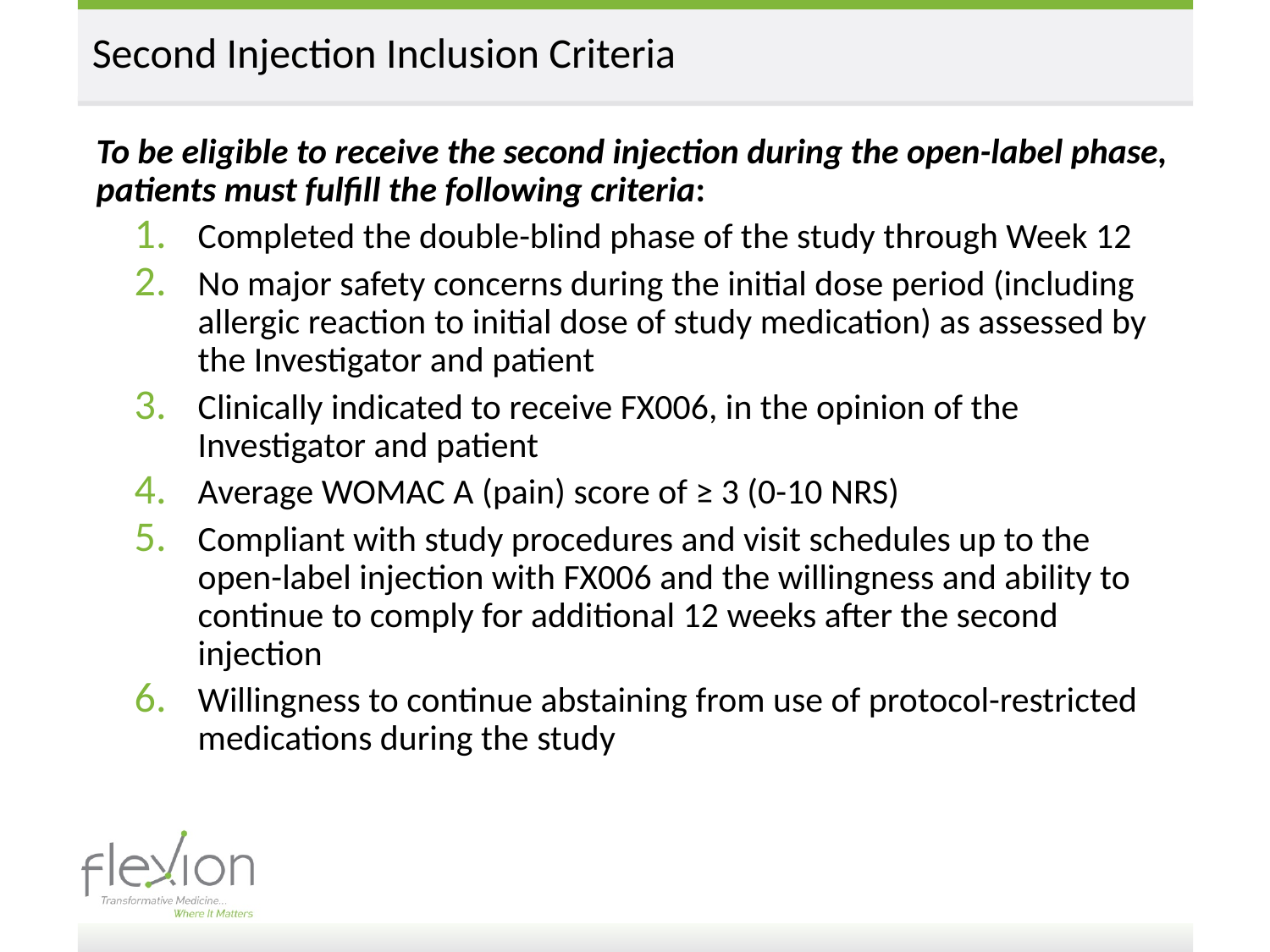

# Second Injection Inclusion Criteria
To be eligible to receive the second injection during the open-label phase, patients must fulfill the following criteria:
Completed the double-blind phase of the study through Week 12
No major safety concerns during the initial dose period (including allergic reaction to initial dose of study medication) as assessed by the Investigator and patient
Clinically indicated to receive FX006, in the opinion of the Investigator and patient
Average WOMAC A (pain) score of ≥ 3 (0-10 NRS)
Compliant with study procedures and visit schedules up to the open-label injection with FX006 and the willingness and ability to continue to comply for additional 12 weeks after the second injection
Willingness to continue abstaining from use of protocol-restricted medications during the study